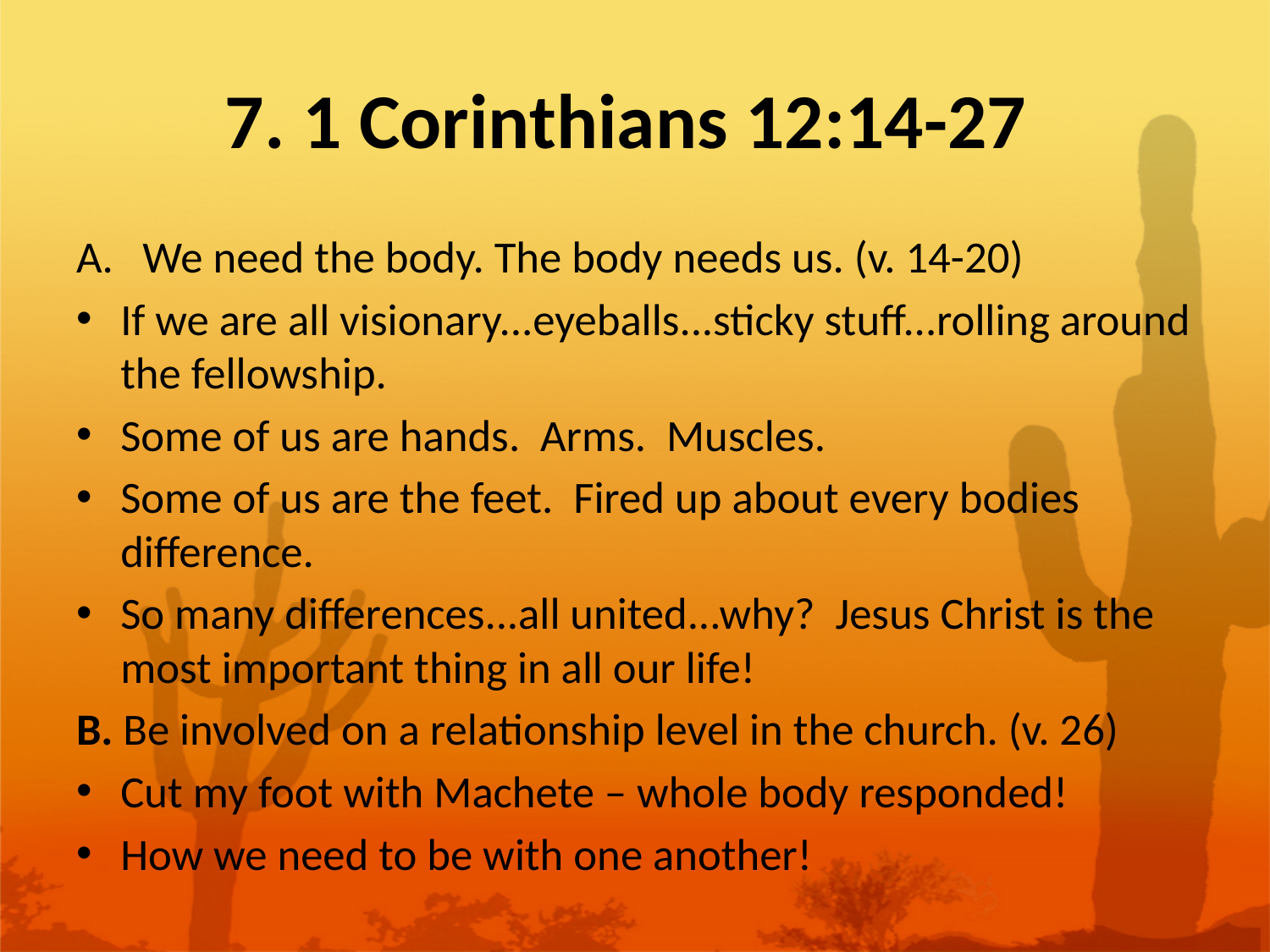

# 7. 1 Corinthians 12:14-27
We need the body. The body needs us. (v. 14-20)
If we are all visionary...eyeballs...sticky stuff...rolling around the fellowship.
Some of us are hands.  Arms.  Muscles.
Some of us are the feet.  Fired up about every bodies difference.
So many differences...all united...why?  Jesus Christ is the most important thing in all our life!
B. Be involved on a relationship level in the church. (v. 26)
Cut my foot with Machete – whole body responded!
How we need to be with one another!